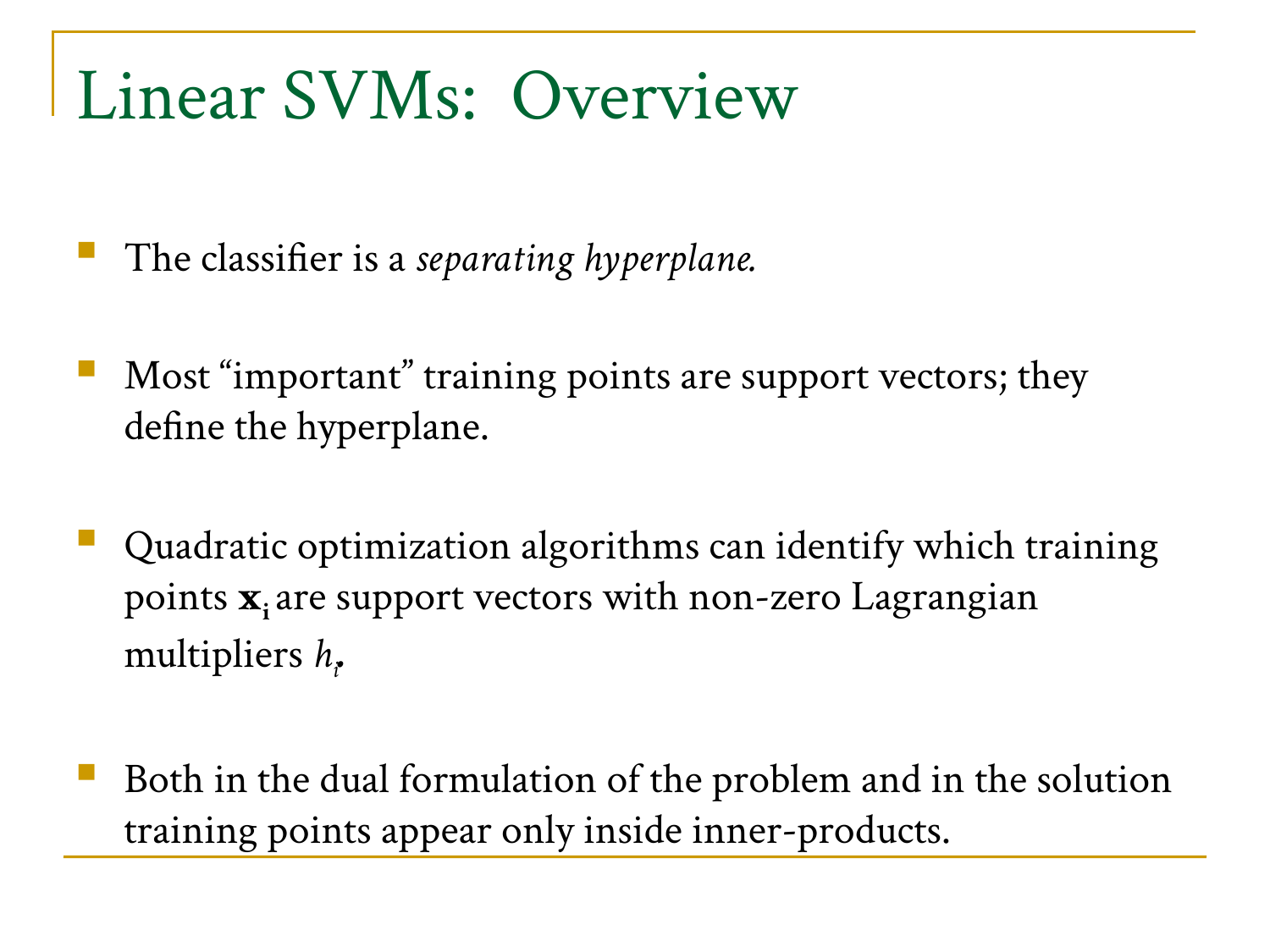

# Linear SVMs:  Overview
The classifier is a separating hyperplane.

Most “important” training points are support vectors; they define the hyperplane.

Quadratic optimization algorithms can identify which training points xi are support vectors with non-zero Lagrangian multipliers hi.

Both in the dual formulation of the problem and in the solution training points appear only inside inner-products.